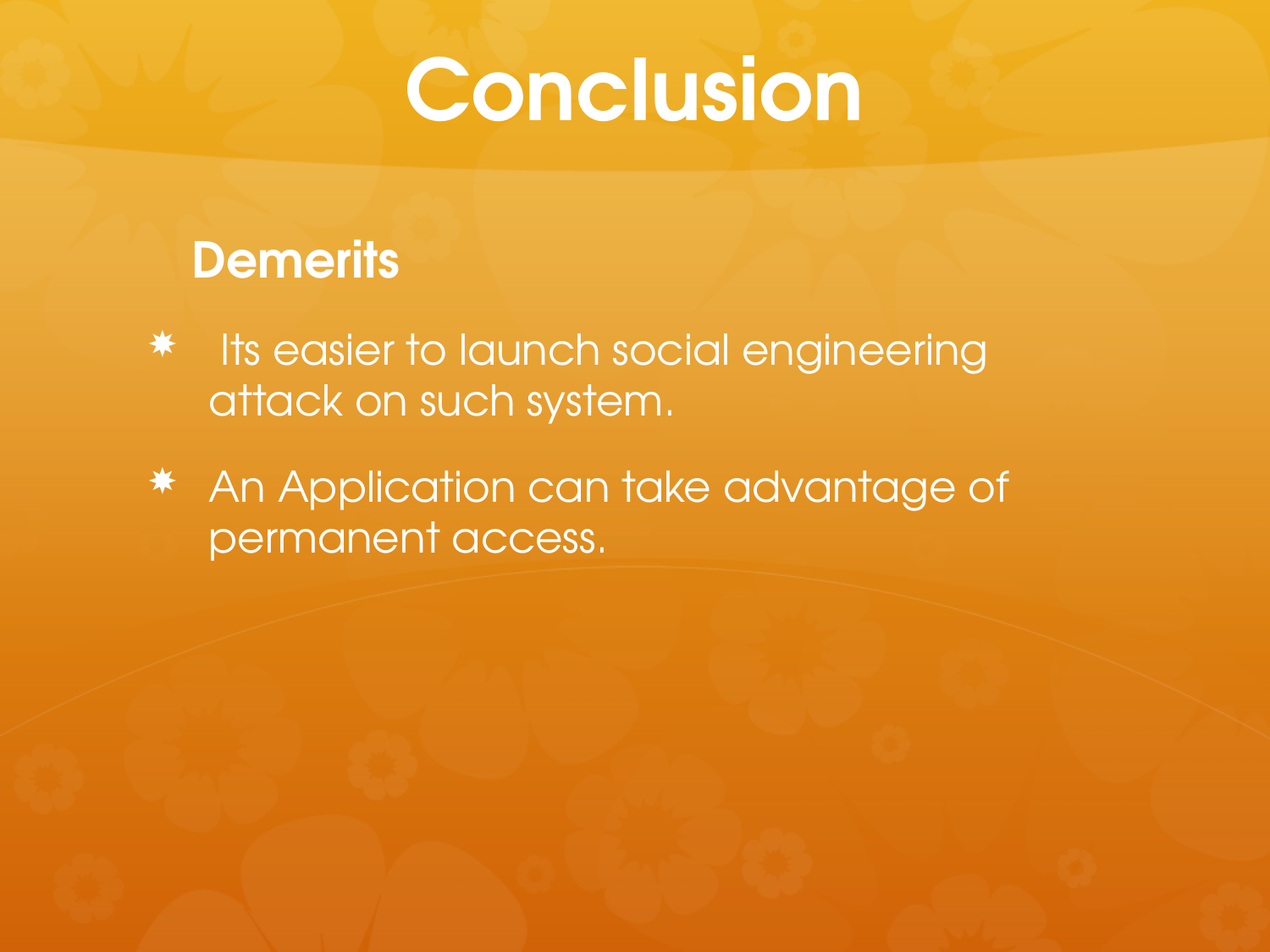

# Conclusion
    Demerits
 Its easier to launch social engineering attack on such system.
An Application can take advantage of permanent access.